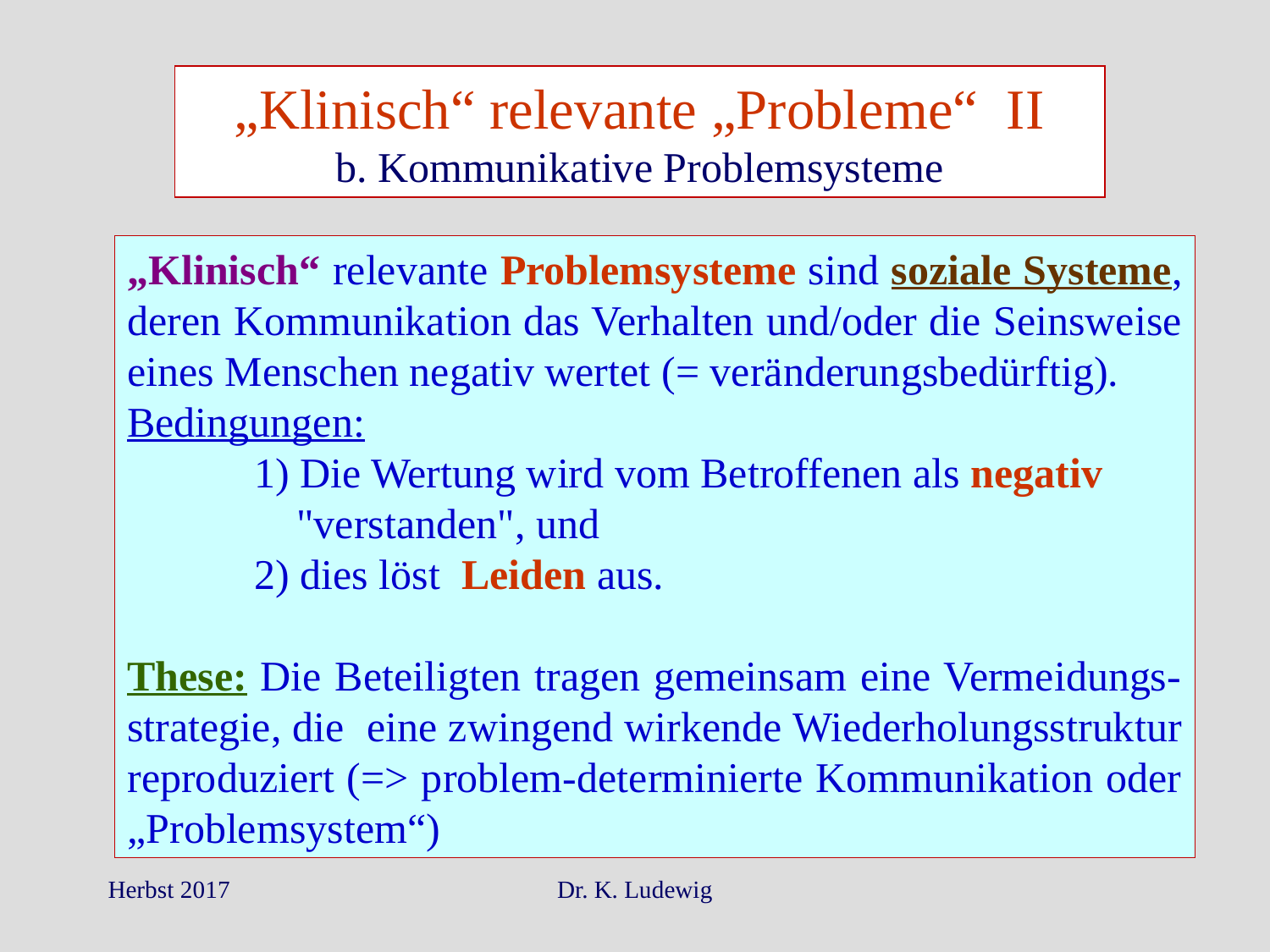

„Klinisch“ relevante „Probleme“  II
b. Kommunikative Problemsysteme
„Klinisch“ relevante Problemsysteme sind soziale Systeme, deren Kommunikation das Verhalten und/oder die Seinsweise eines Menschen negativ wertet (= veränderungsbedürftig).
Bedingungen:
	1) Die Wertung wird vom Betroffenen als negativ
	    "verstanden", und
	2) dies löst  Leiden aus.

These: Die Beteiligten tragen gemeinsam eine Vermeidungs-strategie, die  eine zwingend wirkende Wiederholungsstruktur reproduziert (=> problem-determinierte Kommunikation oder „Problemsystem“)
Herbst 2017
Dr. K. Ludewig